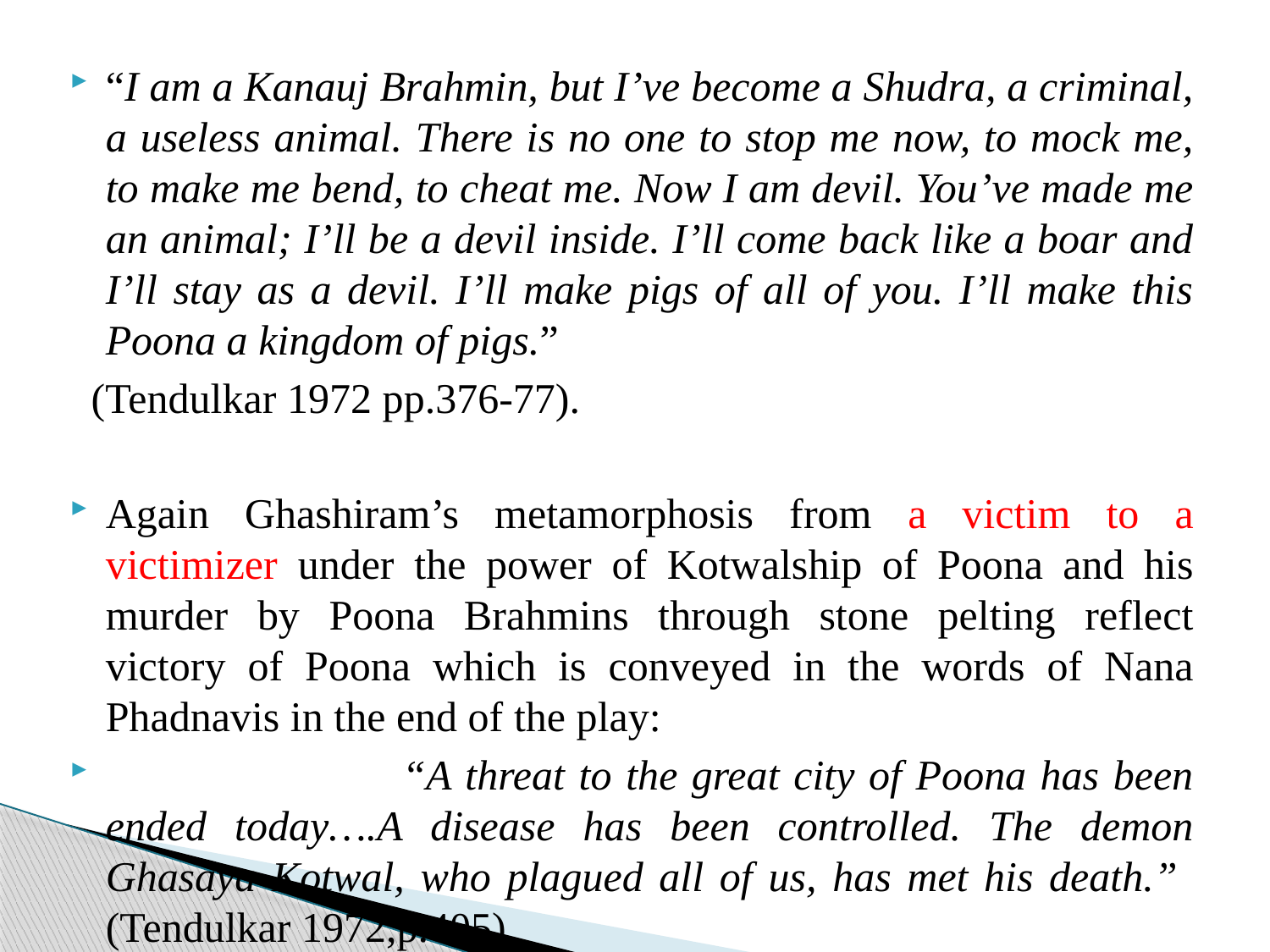

“I am a Kanauj Brahmin, but I’ve become a Shudra, a criminal, a useless animal. There is no one to stop me now, to mock me, to make me bend, to cheat me. Now I am devil. You’ve made me an animal; I’ll be a devil inside. I’ll come back like a boar and I’ll stay as a devil. I’ll make pigs of all of you. I’ll make this Poona a kingdom of pigs.”
  (Tendulkar 1972 pp.376-77).

Again Ghashiram’s metamorphosis from a victim to a victimizer under the power of Kotwalship of Poona and his murder by Poona Brahmins through stone pelting reflect victory of Poona which is conveyed in the words of Nana Phadnavis in the end of the play:
                     “A threat to the great city of Poona has been ended today….A disease has been controlled. The demon Ghasaya Kotwal, who plagued all of us, has met his death.”  (Tendulkar 1972,p.405).